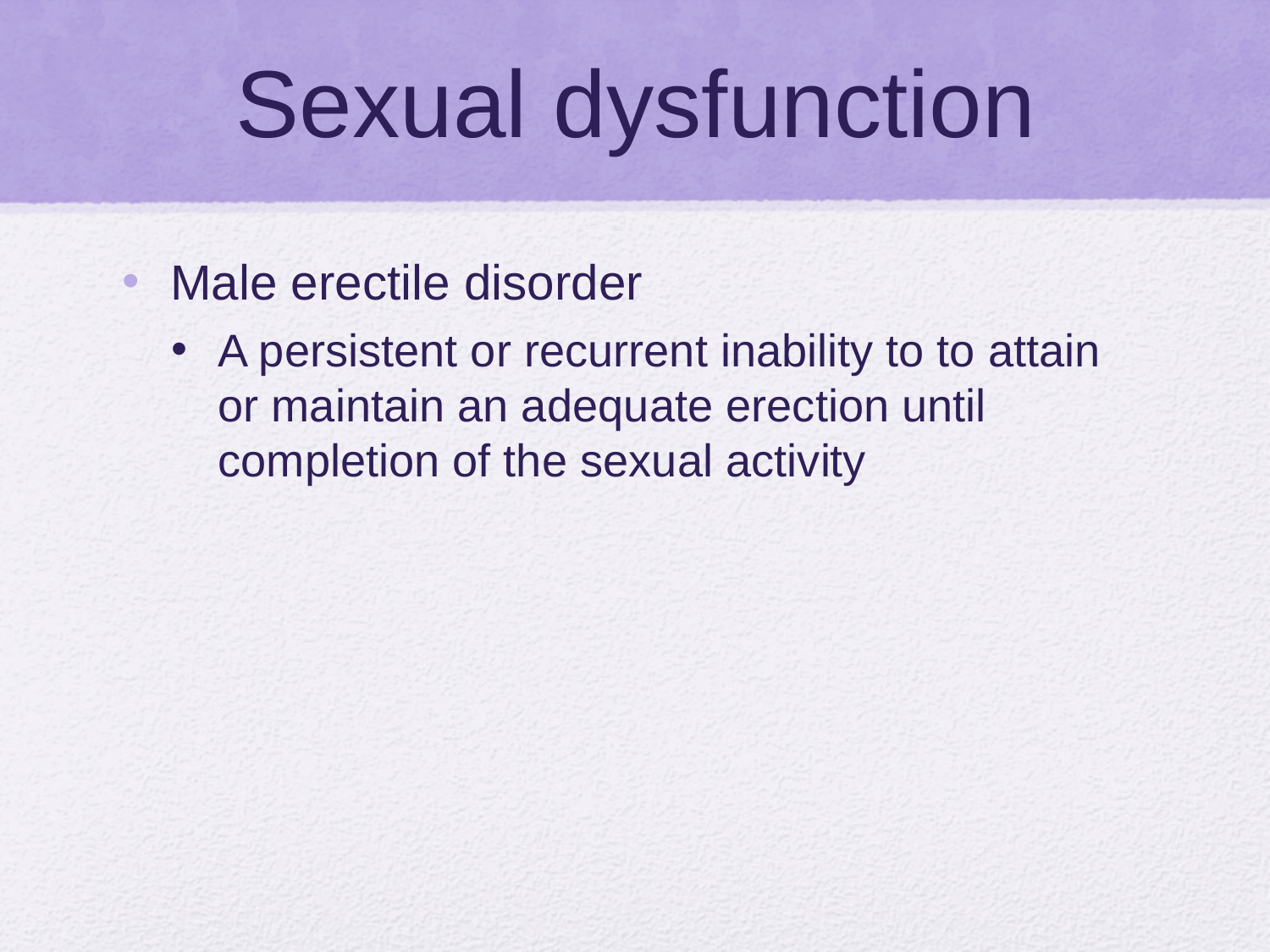

# Sexual dysfunction
Male erectile disorder
A persistent or recurrent inability to to attain or maintain an adequate erection until completion of the sexual activity